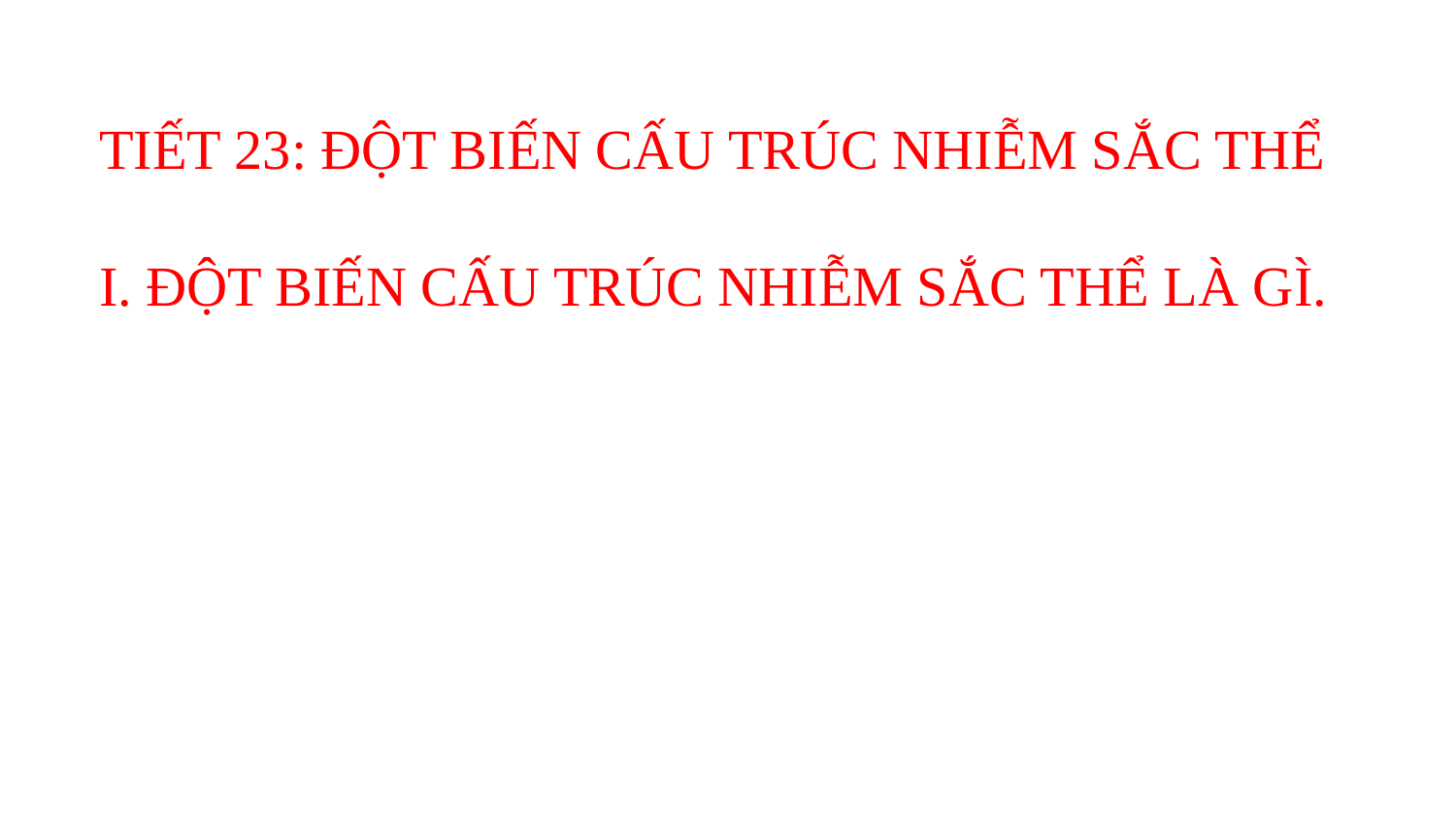

TIẾT 23: ĐỘT BIẾN CẤU TRÚC NHIỄM SẮC THỂ

I. ĐỘT BIẾN CẤU TRÚC NHIỄM SẮC THỂ LÀ GÌ.